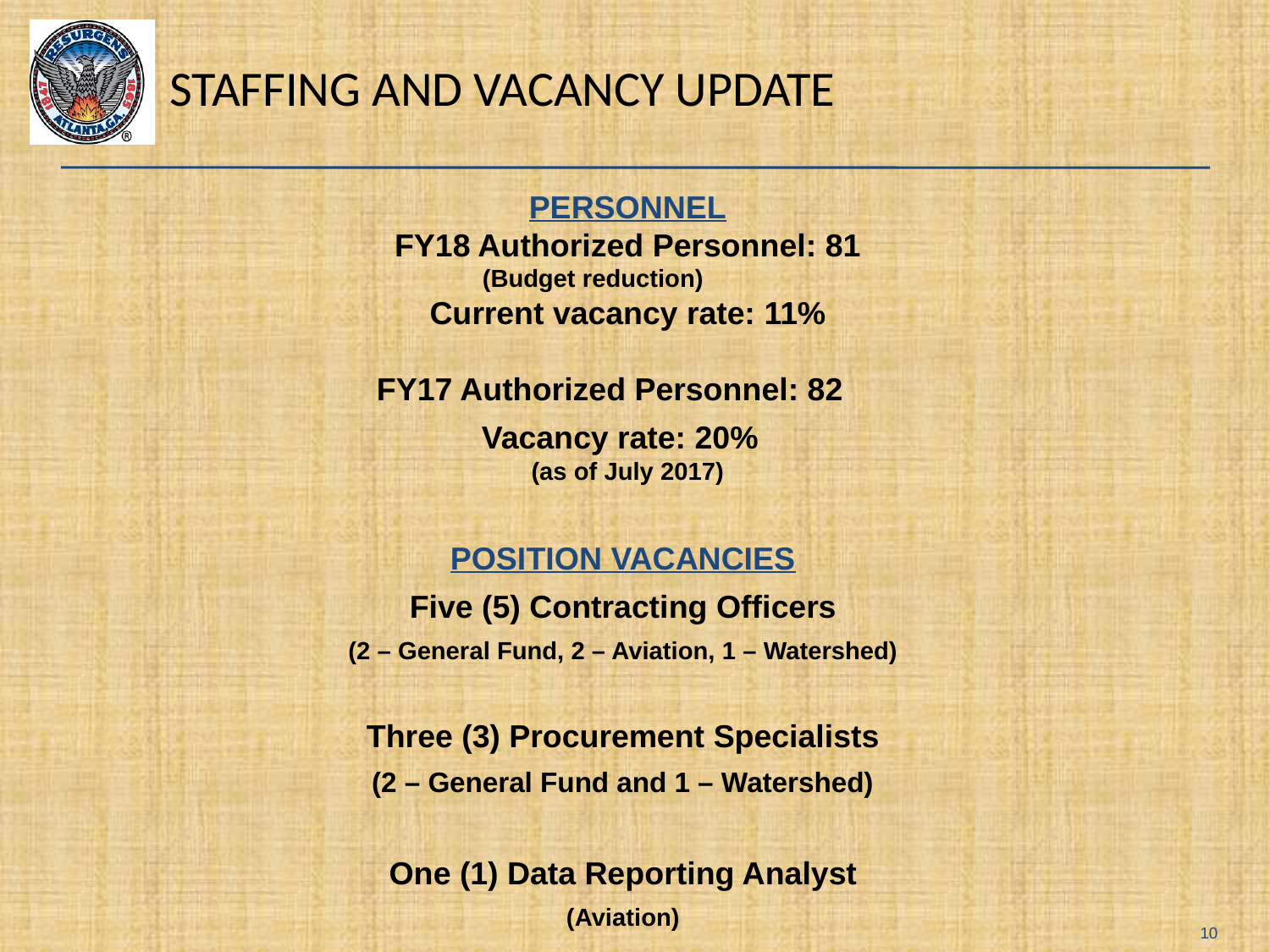

# STAFFING AND VACANCY UPDATE
PERSONNEL
FY18 Authorized Personnel: 81
(Budget reduction)
Current vacancy rate: 11%

FY17 Authorized Personnel: 82
		     Vacancy rate: 20%
(as of July 2017)

POSITION VACANCIES
Five (5) Contracting Officers
(2 – General Fund, 2 – Aviation, 1 – Watershed)

Three (3) Procurement Specialists
(2 – General Fund and 1 – Watershed)

One (1) Data Reporting Analyst
(Aviation)